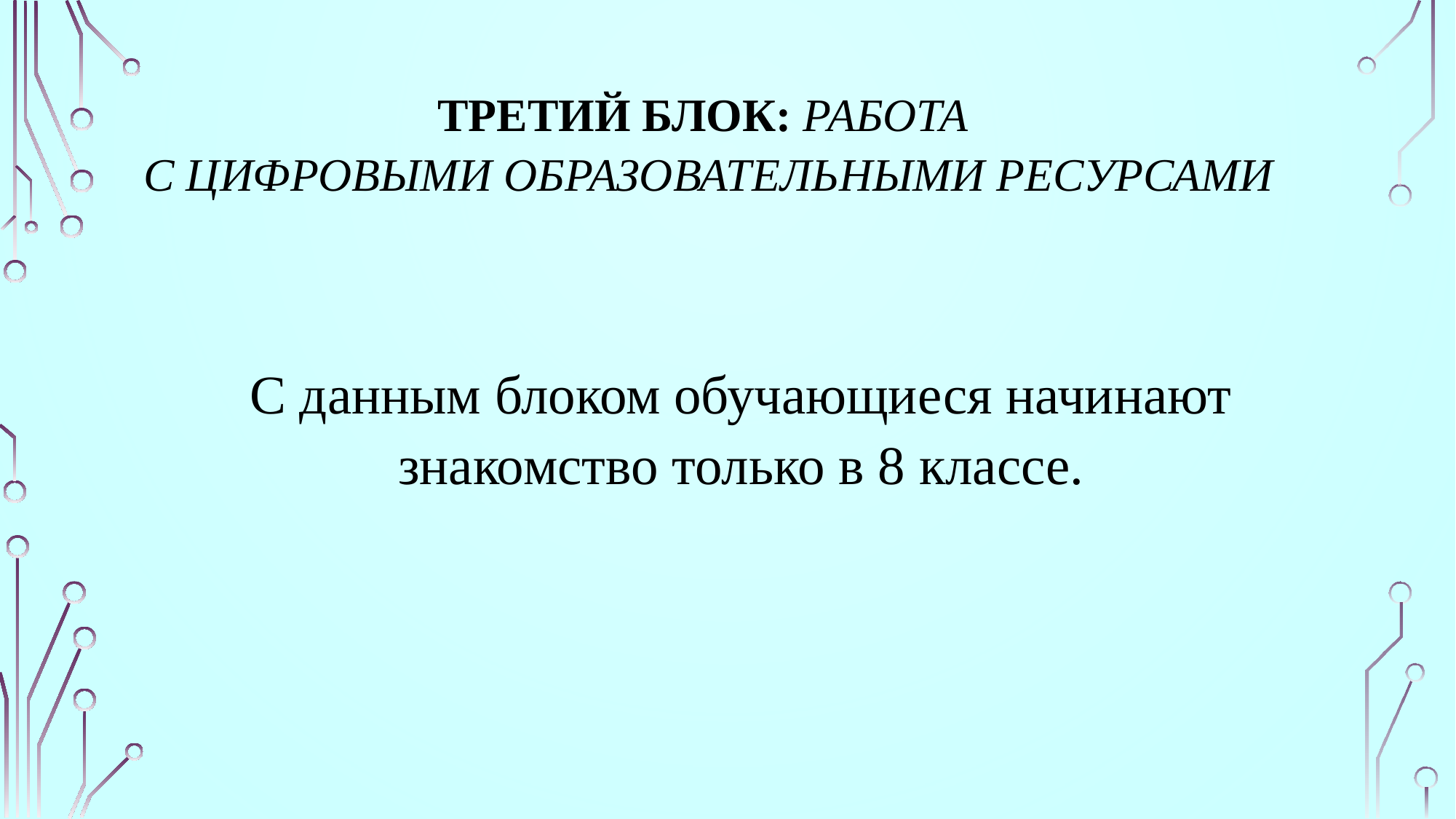

# Третий блок: Работа с цифровыми образовательными ресурсами

С данным блоком обучающиеся начинают знакомство только в 8 классе.